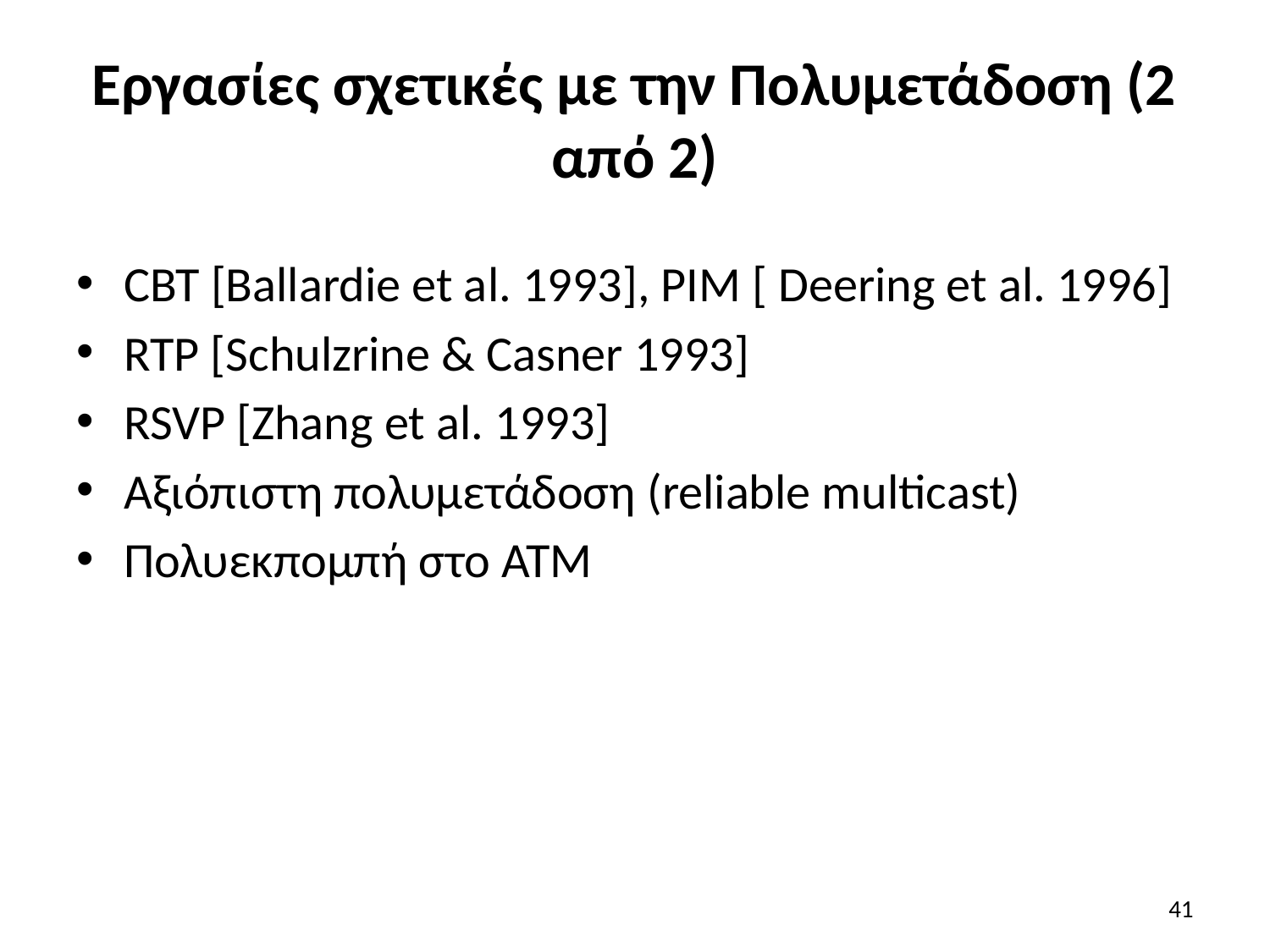

# Εργασίες σχετικές με την Πολυμετάδοση (2 από 2)
CBT [Ballardie et al. 1993], PIM [ Deering et al. 1996]
RTP [Schulzrine & Casner 1993]
RSVP [Zhang et al. 1993]
Αξιόπιστη πολυμετάδοση (reliable multicast)
Πολυεκπομπή στο ATΜ
41